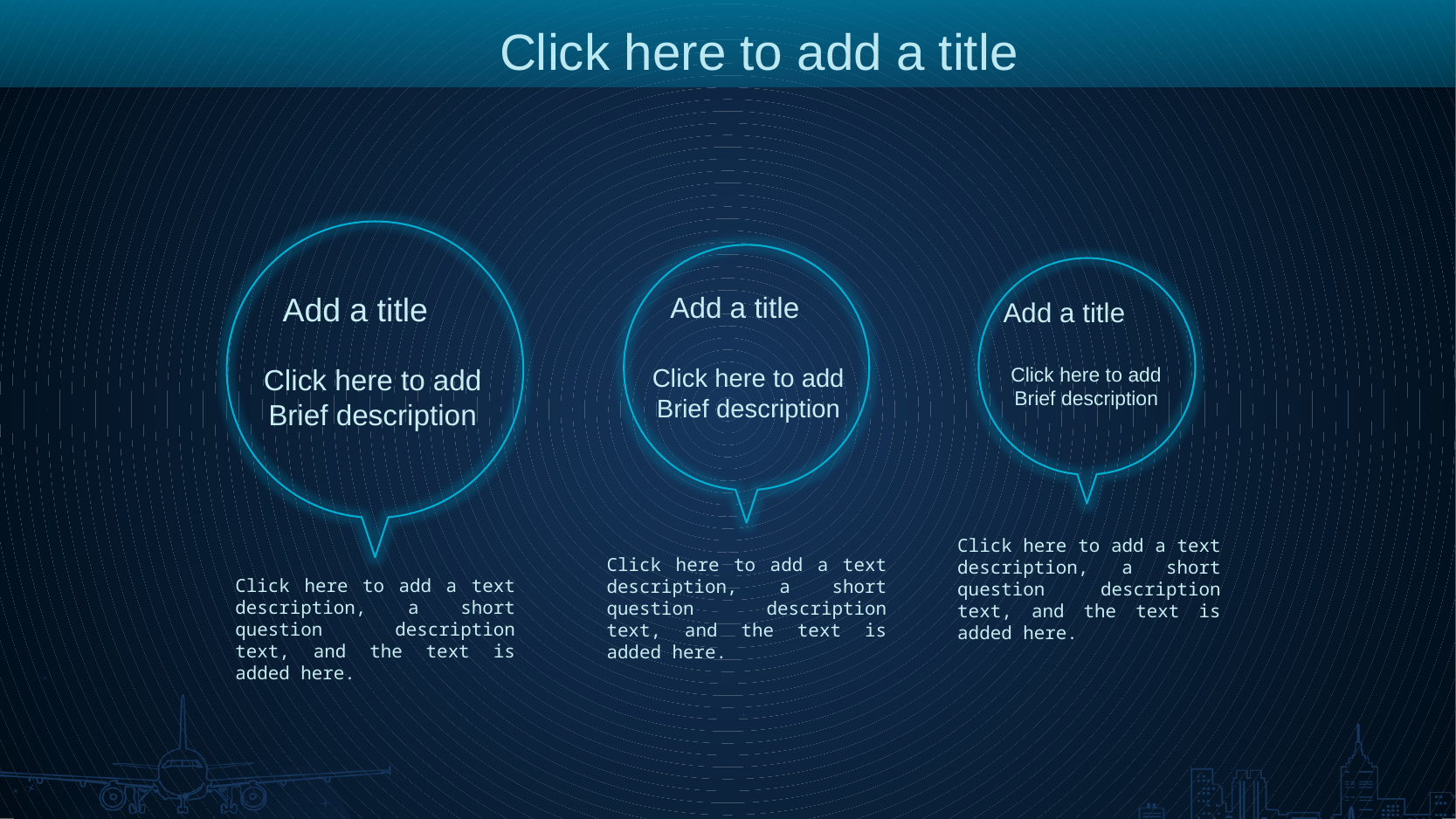

Click here to add a title

Add a title
Click here to add
Brief description

Add a title
Click here to add
Brief description

Add a title
Click here to add
Brief description
Click here to add a text description, a short question description text, and the text is added here.
Click here to add a text description, a short question description text, and the text is added here.
Click here to add a text description, a short question description text, and the text is added here.